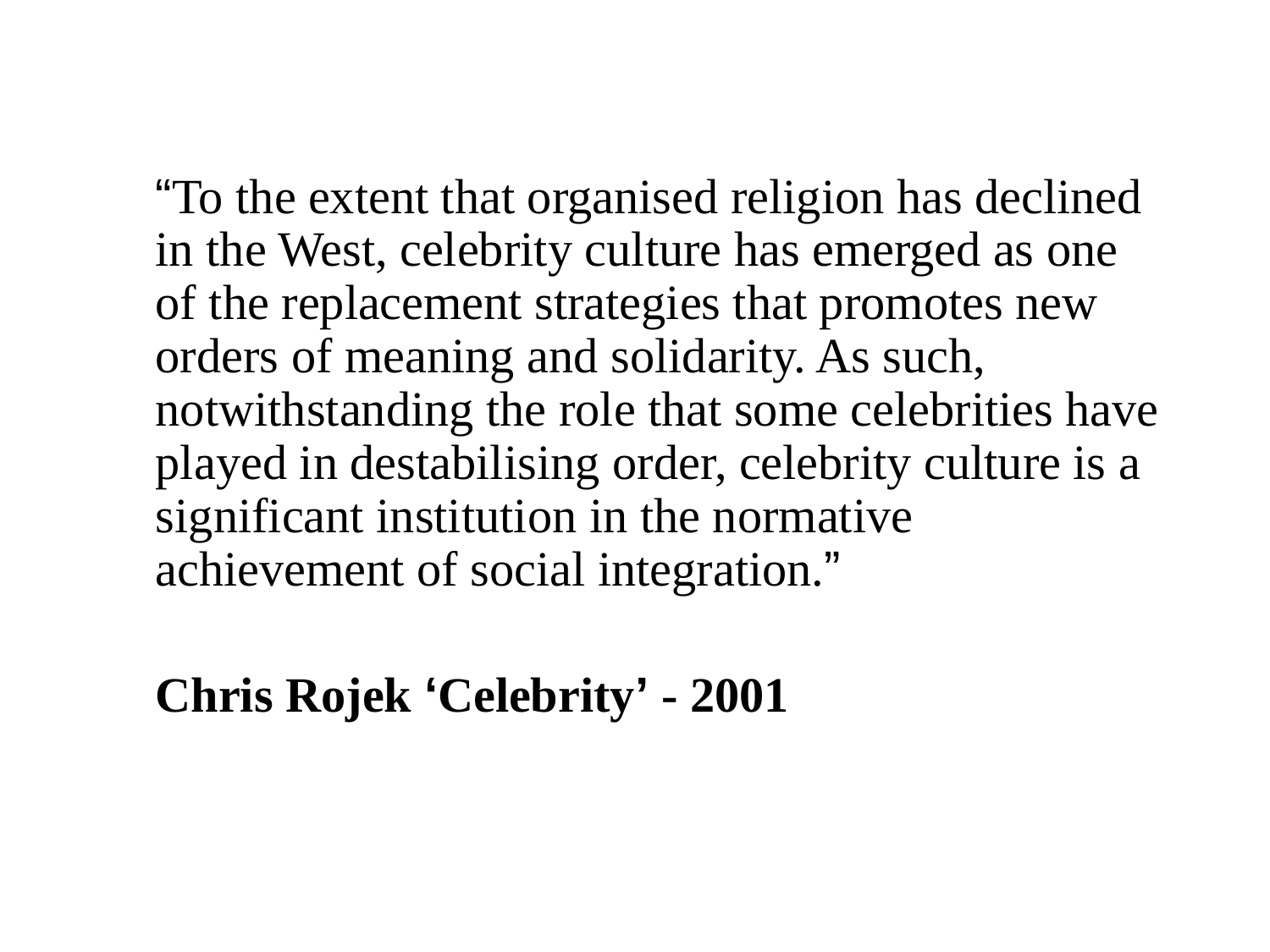

#

	“To the extent that organised religion has declined in the West, celebrity culture has emerged as one of the replacement strategies that promotes new orders of meaning and solidarity. As such, notwithstanding the role that some celebrities have played in destabilising order, celebrity culture is a significant institution in the normative achievement of social integration.”

	Chris Rojek ‘Celebrity’ - 2001